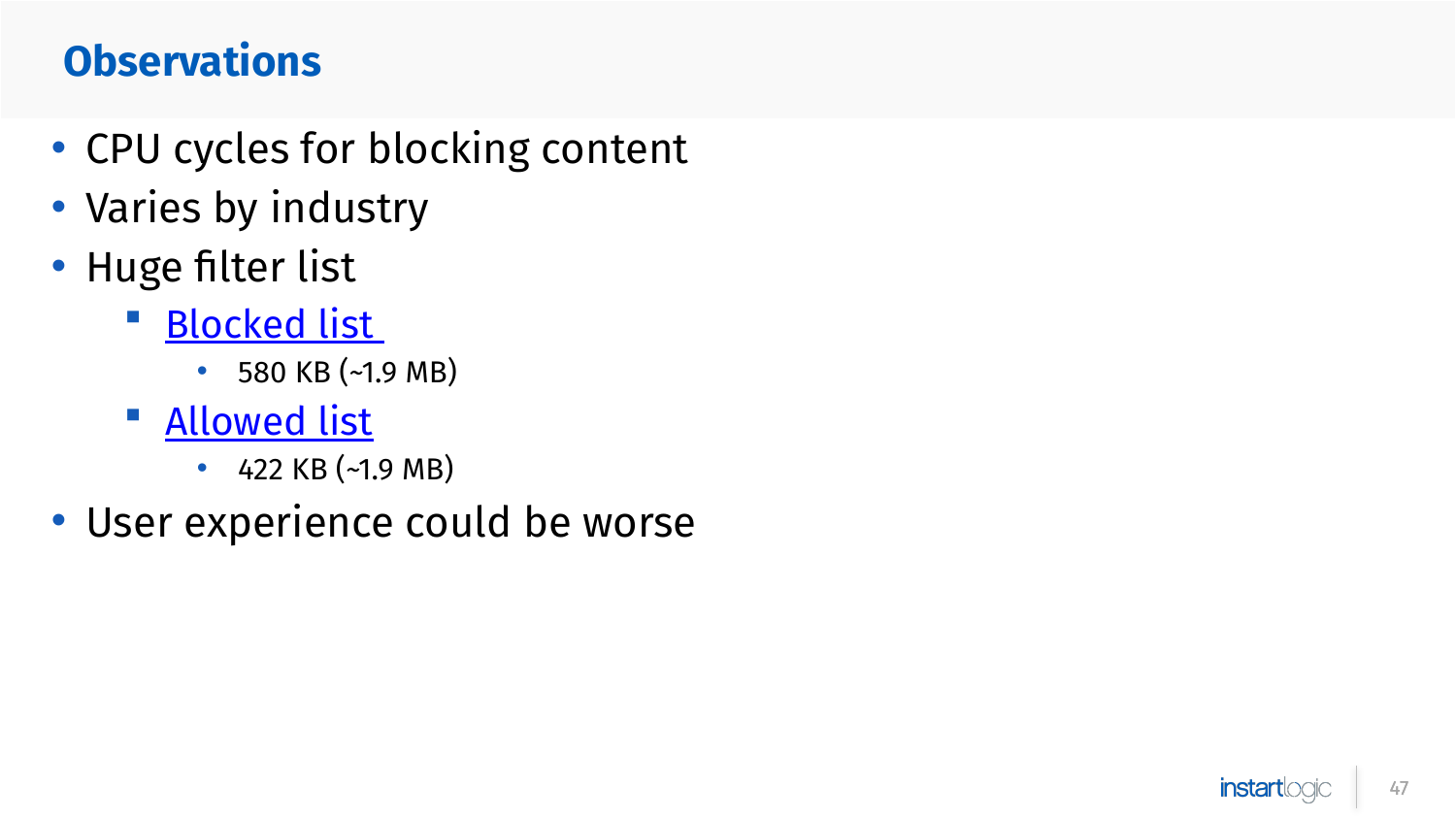

# Observations
CPU cycles for blocking content
Varies by industry
Huge filter list
Blocked list
580 KB (~1.9 MB)
Allowed list
422 KB (~1.9 MB)
User experience could be worse